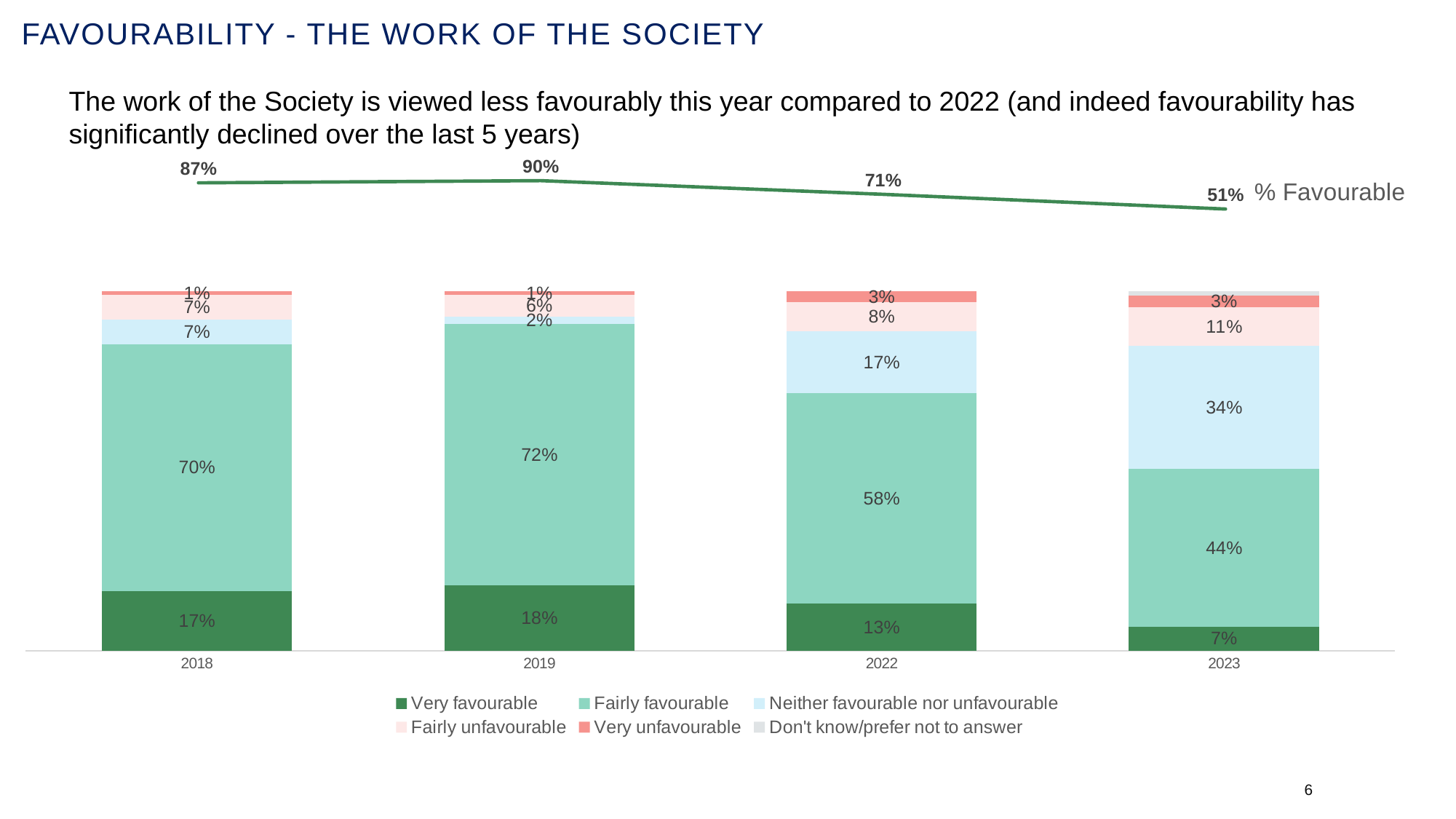

# Favourability - The work of the SOCIETY
The work of the Society is viewed less favourably this year compared to 2022 (and indeed favourability has significantly declined over the last 5 years)

### Chart:

| Category | % Favourable |
|---|---|
| 2018 | 0.87 |
| 2019 | 0.8999999999999999 |
| 2022 | 0.71 |
| 2023 | 0.506 |

### Chart

| Category | Very favourable | Fairly favourable | Neither favourable nor unfavourable | Fairly unfavourable | Very unfavourable | Don't know/prefer not to answer |
|---|---|---|---|---|---|---|
| 2018 | 0.17 | 0.7 | 0.07 | 0.07 | 0.01 | None |
| 2019 | 0.18 | 0.72 | 0.02 | 0.06 | 0.01 | None |
| 2022 | 0.13 | 0.58 | 0.17 | 0.08 | 0.03 | None |
| 2023 | 0.067 | 0.439 | 0.342 | 0.109 | 0.032 | 0.011 |
6